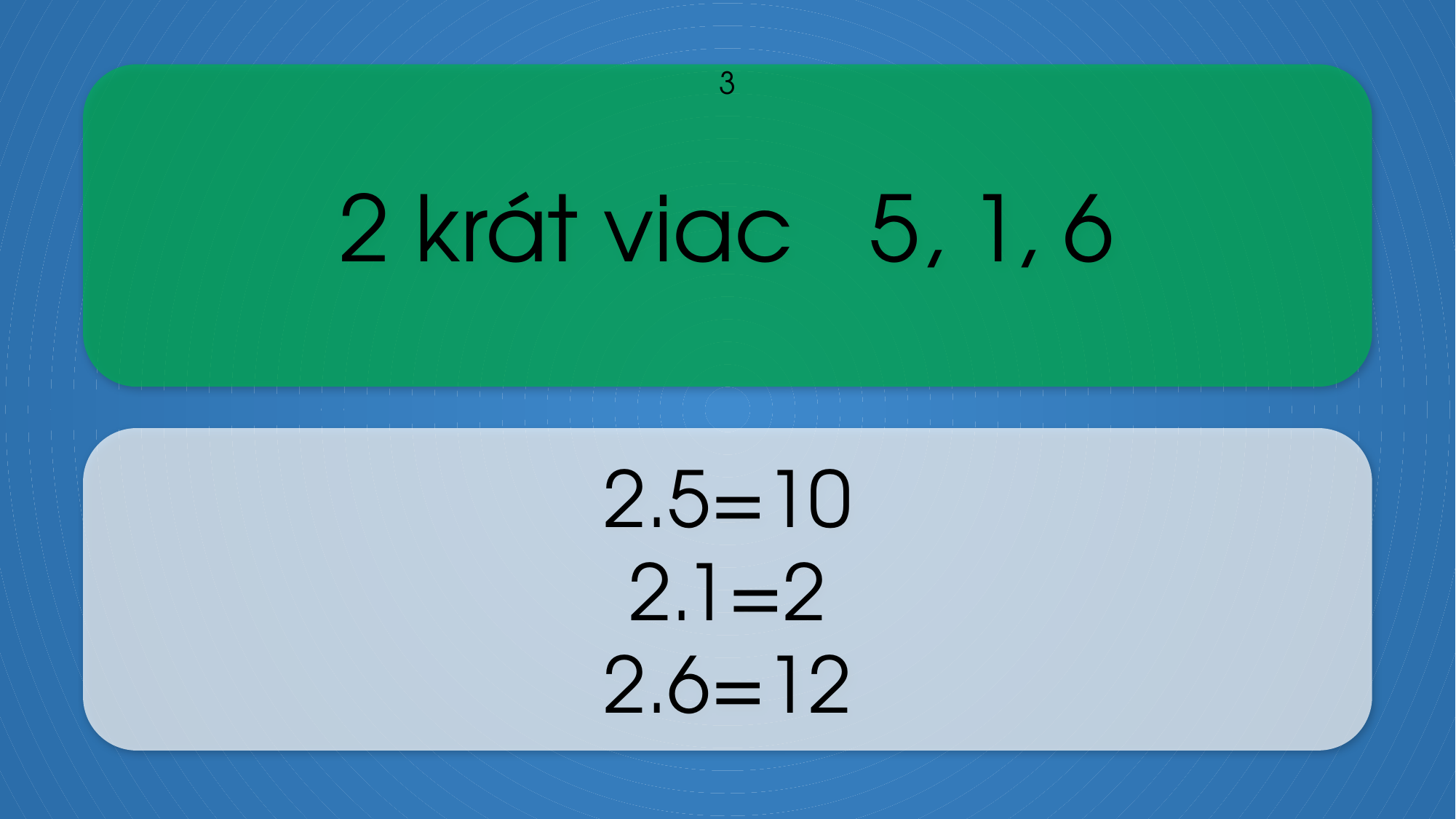

2 krát viac   5, 1, 6
3
2.5=10
2.1=2
2.6=12